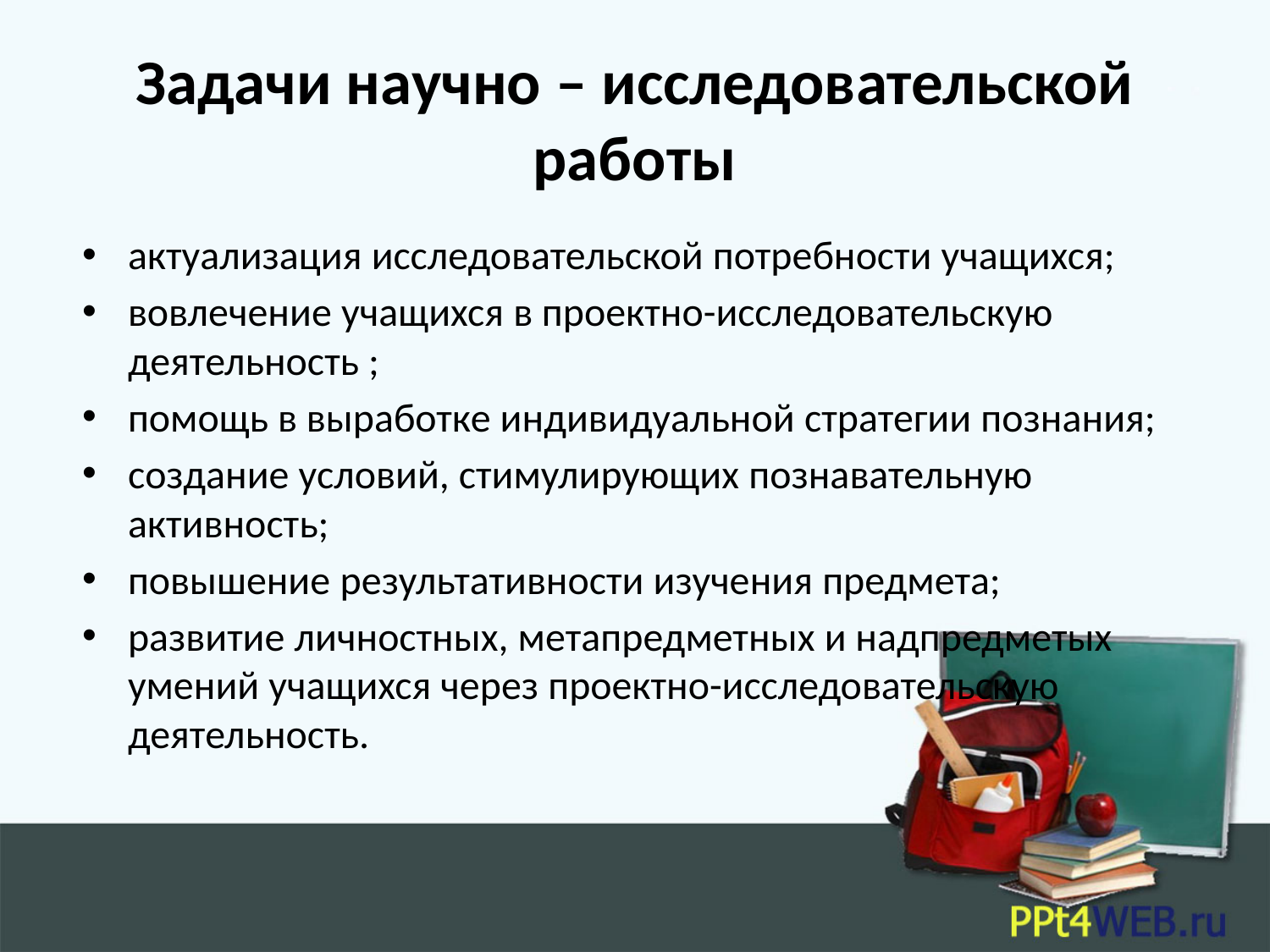

# Задачи научно – исследовательской работы

актуализация исследовательской потребности учащихся;
вовлечение учащихся в проектно-исследовательскую деятельность ;
помощь в выработке индивидуальной стратегии познания;
создание условий, стимулирующих познавательную активность;
повышение результативности изучения предмета;
развитие личностных, метапредметных и надпредметых умений учащихся через проектно-исследовательскую деятельность.